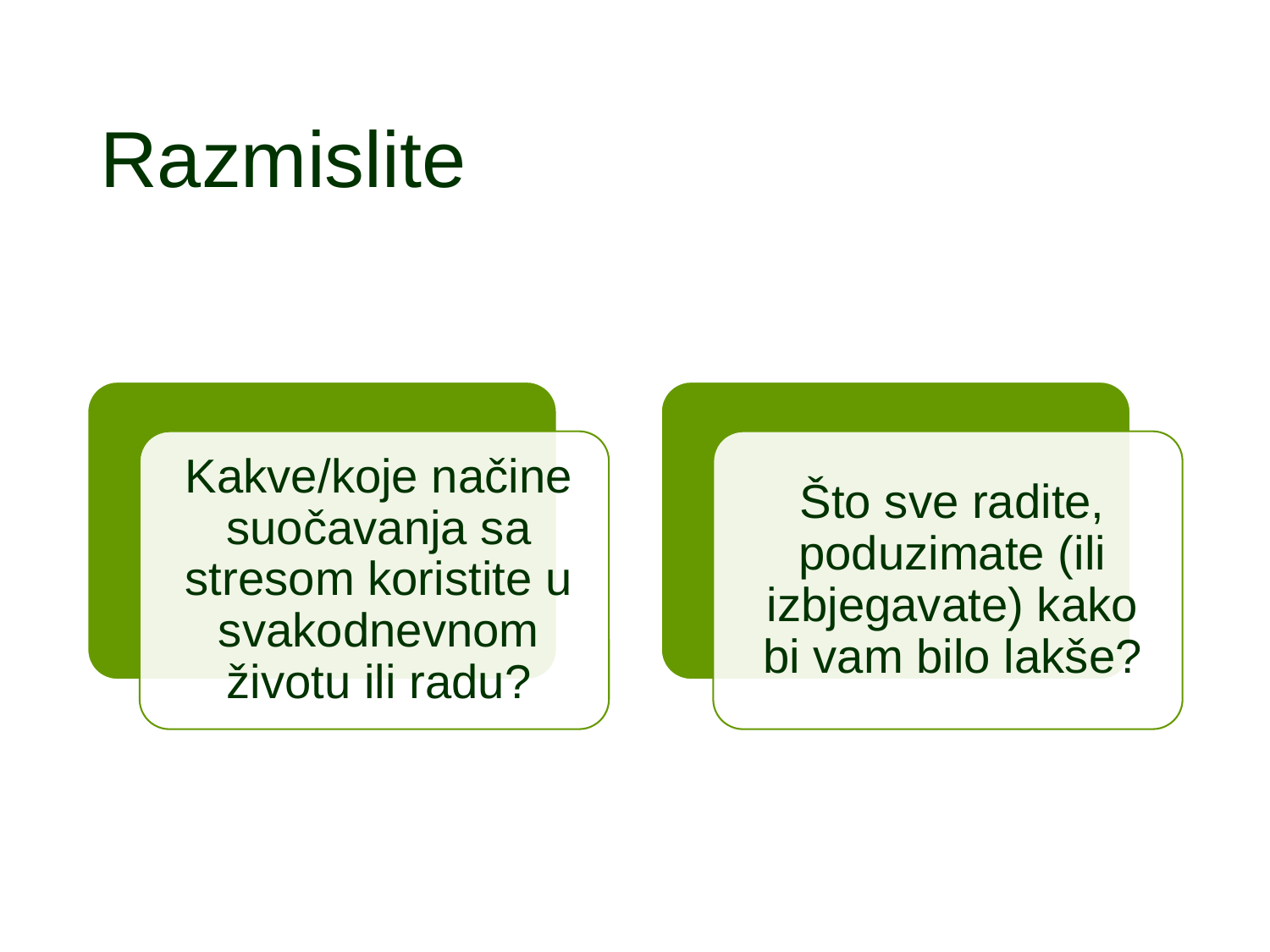

# Razmislite
Kakve/koje načine suočavanja sa stresom koristite u svakodnevnom životu ili radu?
Što sve radite, poduzimate (ili izbjegavate) kako bi vam bilo lakše?